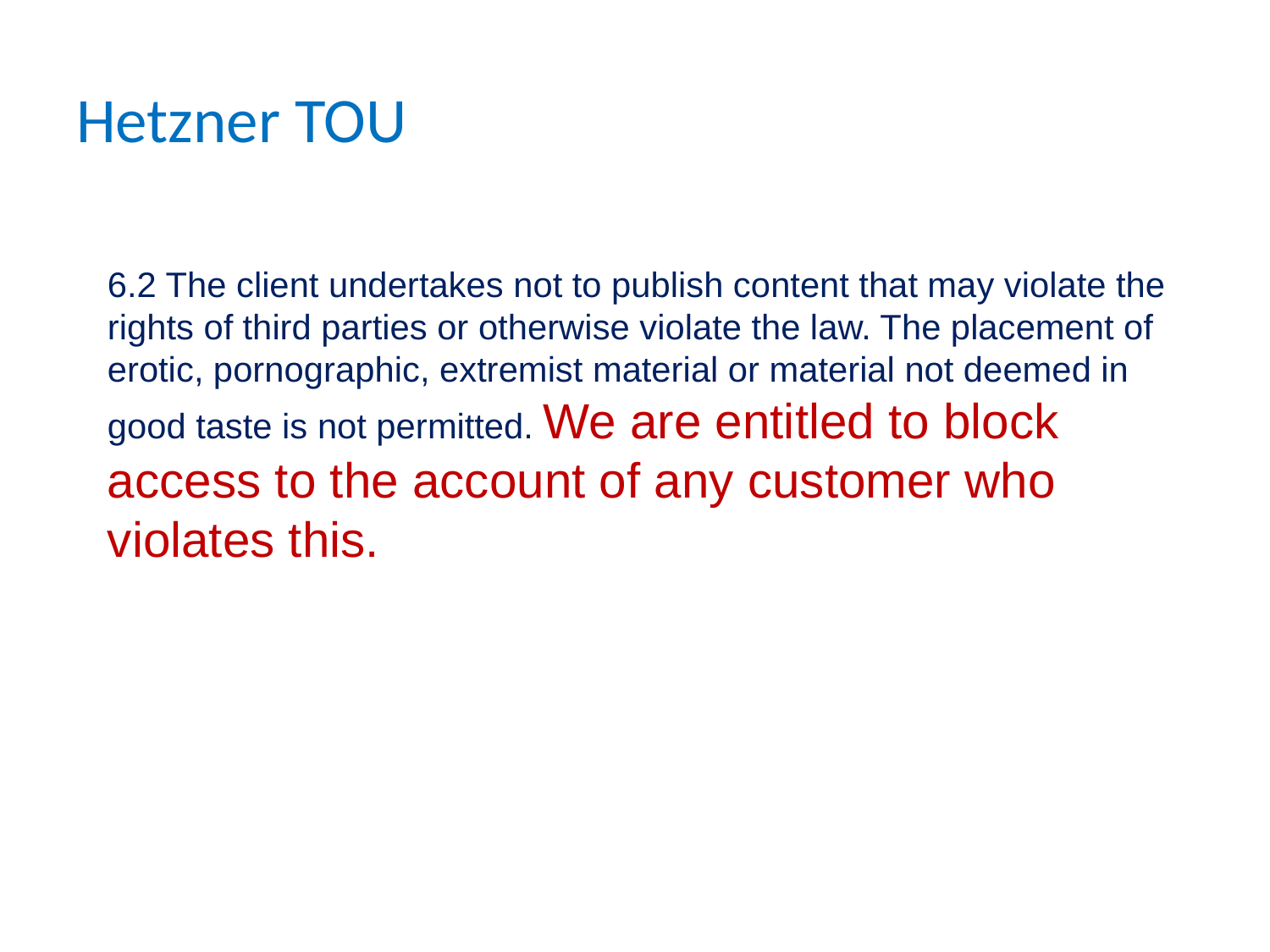

# Hetzner TOU
6.2 The client undertakes not to publish content that may violate the rights of third parties or otherwise violate the law. The placement of erotic, pornographic, extremist material or material not deemed in good taste is not permitted. We are entitled to block access to the account of any customer who violates this.